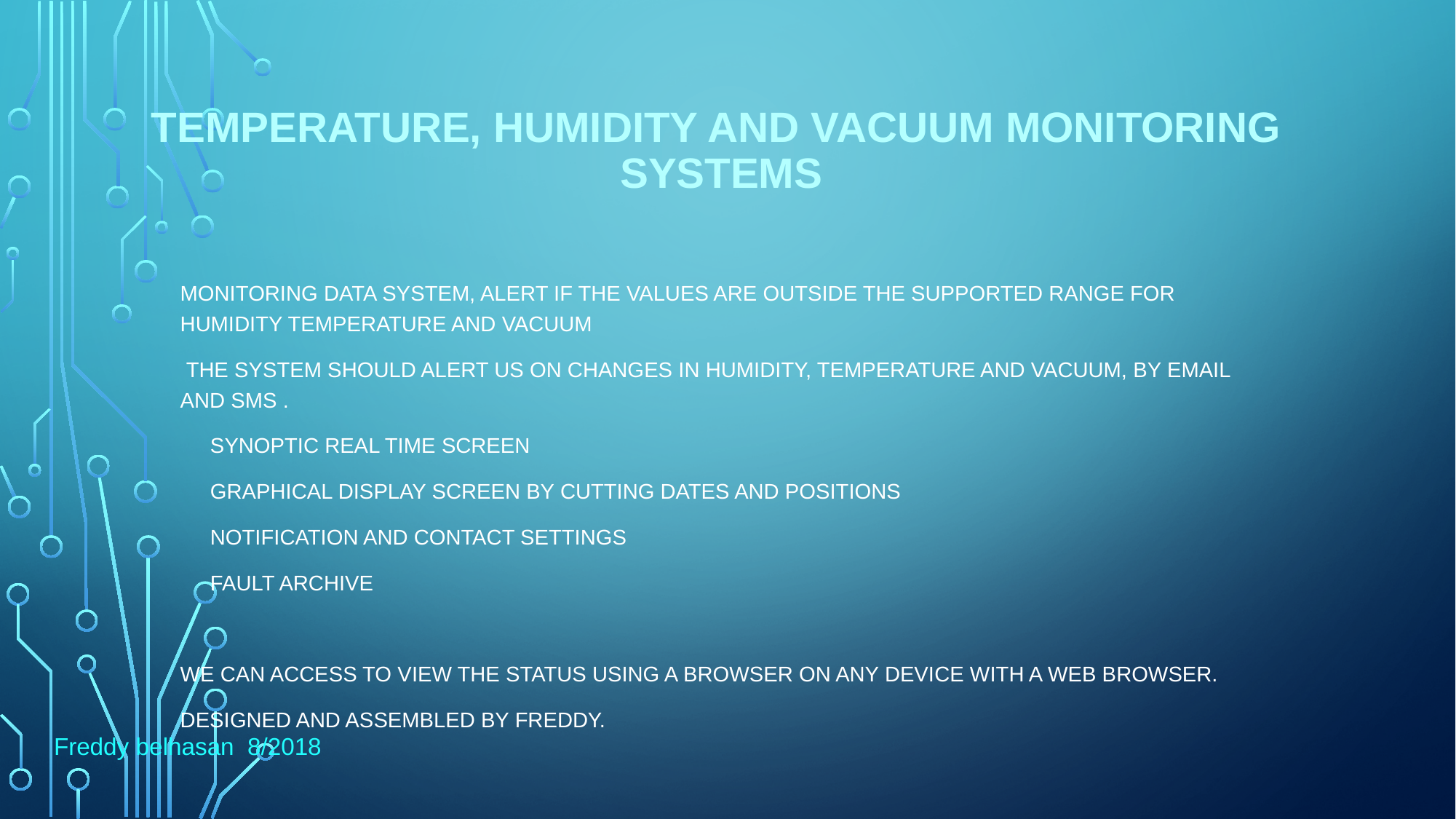

# Temperature, humidity and vacuum monitoring systems

Monitoring Data system, alert if the values are outside the supported range for  humidity temperature and vacuum
 The system should alert us on changes in humidity, temperature and vacuum, by email and SMS .
     Synoptic real time screen
     Graphical display screen by cutting dates and positions
     Notification and contact settings
     Fault archive

We can access to view the status using a browser on any device with a Web browser.
Designed and assembled by Freddy.

Freddy belhasan  8/2018